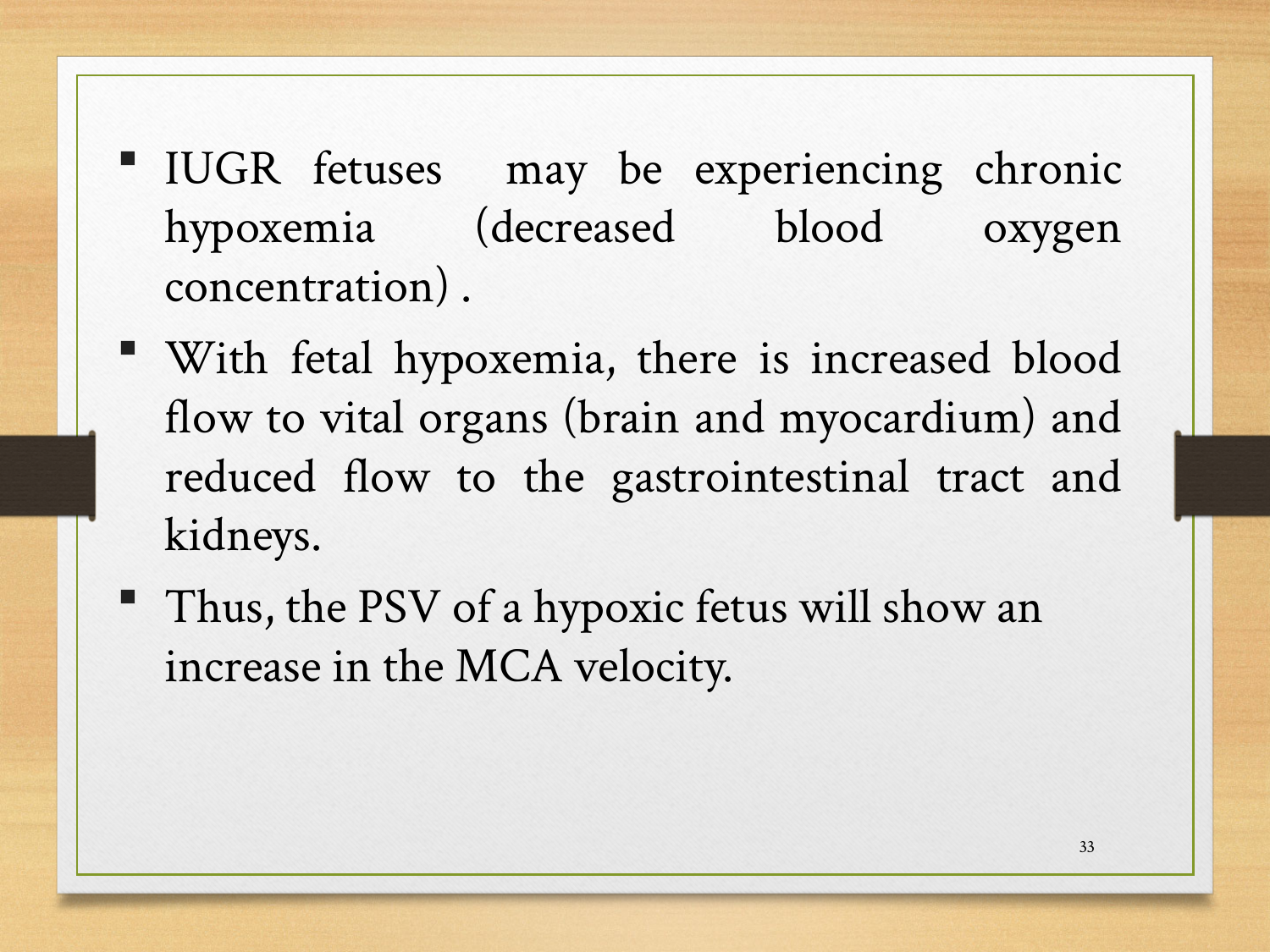

IUGR fetuses  may be experiencing chronic hypoxemia (decreased blood oxygen concentration) .
With fetal hypoxemia, there is increased blood flow to vital organs (brain and myocardium) and reduced flow to the gastrointestinal tract and kidneys.
Thus, the PSV of a hypoxic fetus will show an increase in the MCA velocity.

33